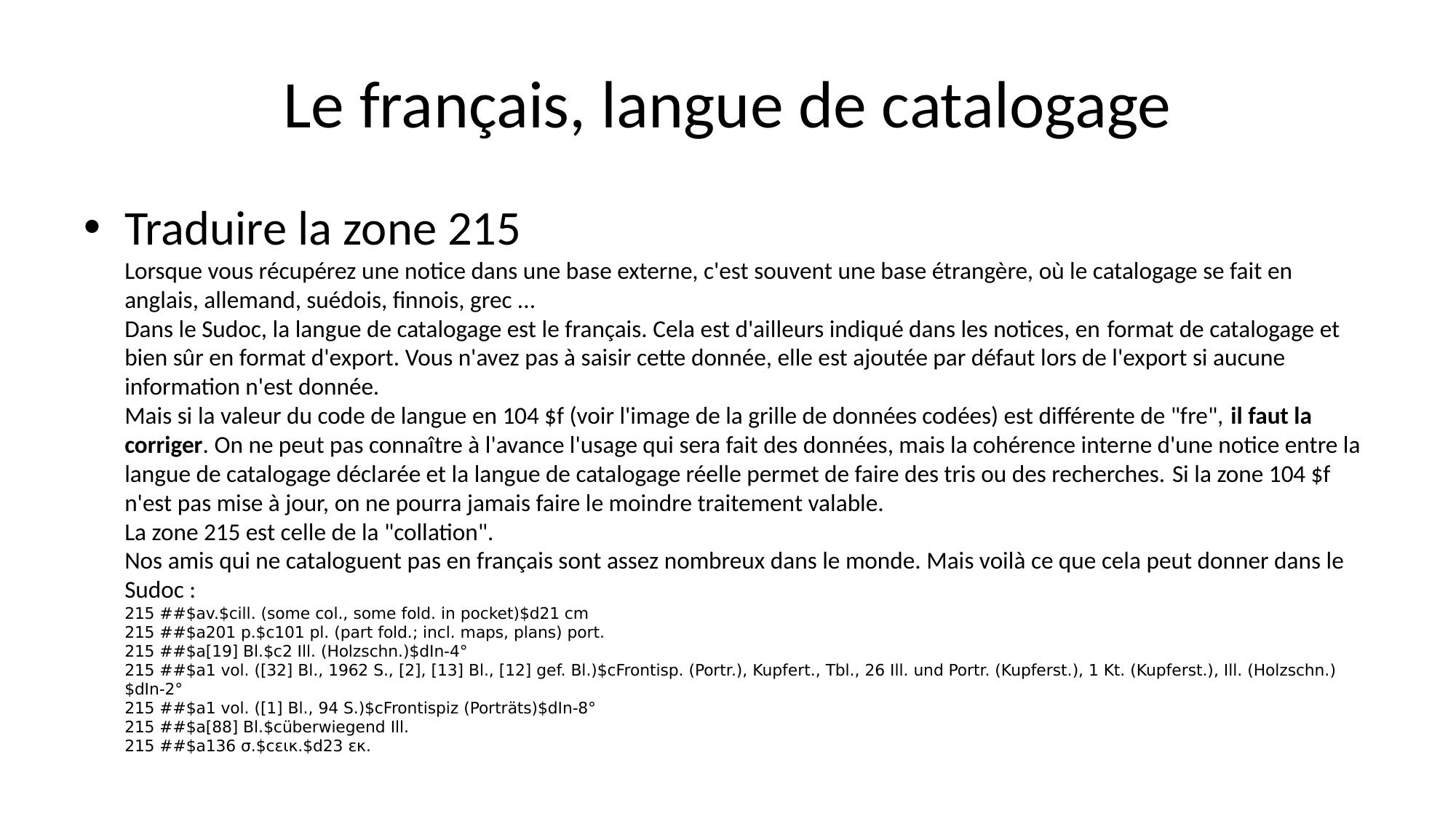

# Le français, langue de catalogage
Traduire la zone 215
Lorsque vous récupérez une notice dans une base externe, c'est souvent une base étrangère, où le catalogage se fait en anglais, allemand, suédois, finnois, grec ...
Dans le Sudoc, la langue de catalogage est le français. Cela est d'ailleurs indiqué dans les notices, en format de catalogage et bien sûr en format d'export. Vous n'avez pas à saisir cette donnée, elle est ajoutée par défaut lors de l'export si aucune information n'est donnée.
Mais si la valeur du code de langue en 104 $f (voir l'image de la grille de données codées) est différente de "fre", il faut la corriger. On ne peut pas connaître à l'avance l'usage qui sera fait des données, mais la cohérence interne d'une notice entre la langue de catalogage déclarée et la langue de catalogage réelle permet de faire des tris ou des recherches. Si la zone 104 $f n'est pas mise à jour, on ne pourra jamais faire le moindre traitement valable.
La zone 215 est celle de la "collation".
Nos amis qui ne cataloguent pas en français sont assez nombreux dans le monde. Mais voilà ce que cela peut donner dans le Sudoc :
215 ##‎$av.‎$cill. (some col., some fold. in pocket)‎$d21 cm
215 ##‎$a201 p.‎$c101 pl. (part fold.; incl. maps, plans) port.
215 ##‎$a[19] Bl.‎$c2 Ill. (Holzschn.)‎$dIn-4°
215 ##‎$a1 vol. ([32] Bl., 1962 S., [2], [13] Bl., [12] gef. Bl.)‎$cFrontisp. (Portr.), Kupfert., Tbl., 26 Ill. und Portr. (Kupferst.), 1 Kt. (Kupferst.), Ill. (Holzschn.)‎$dIn-2°
215 ##‎$a1 vol. ([1] Bl., 94 S.)‎$cFrontispiz (Porträts)‎$dIn-8°
215 ##‎$a[88] Bl.‎$cüberwiegend Ill.
215 ##‎$a136 σ.‎$cεικ.‎$d23 εκ.